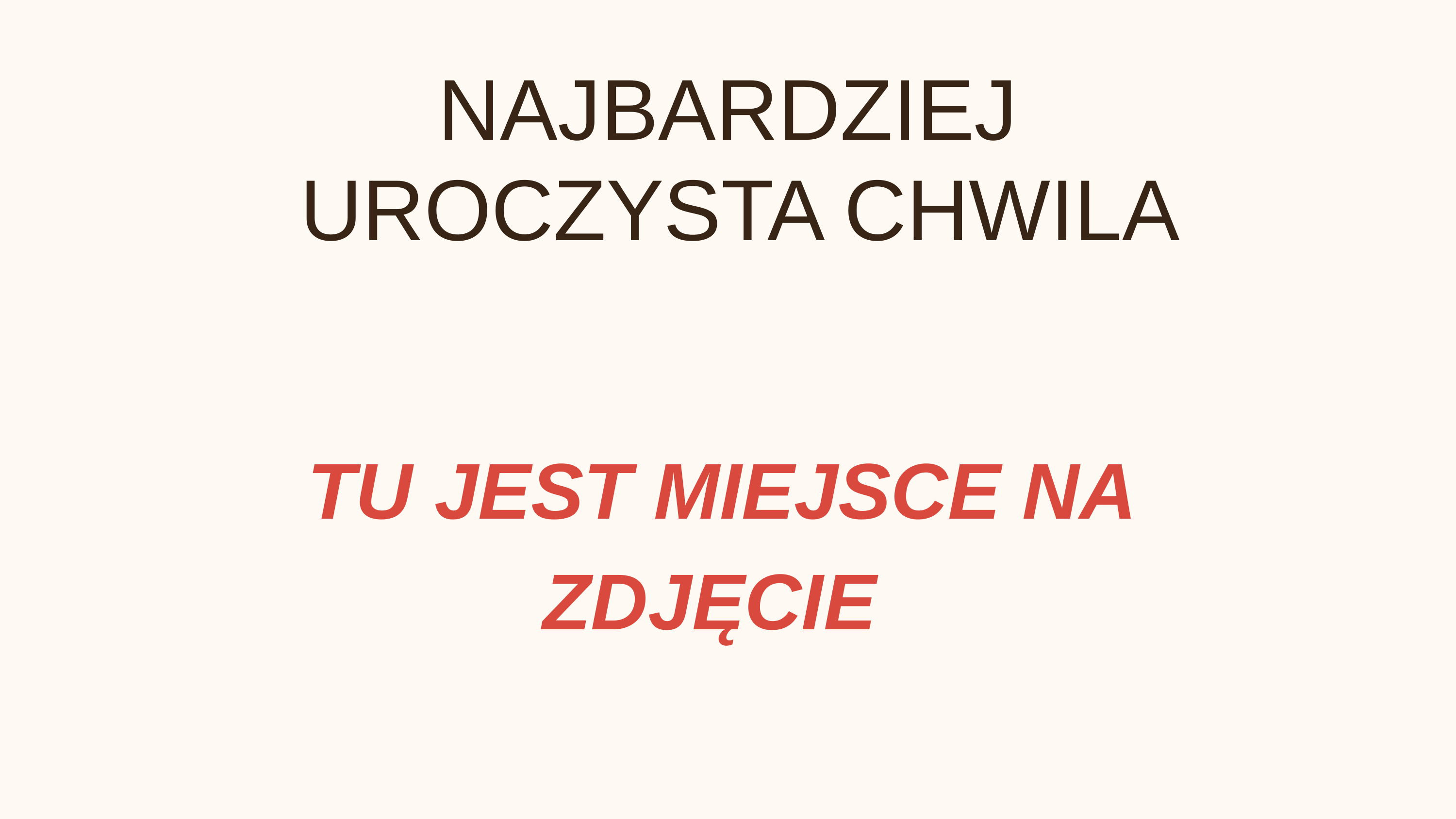

NAJBARDZIEJ
 UROCZYSTA CHWILA
TU JEST MIEJSCE NA ZDJĘCIE